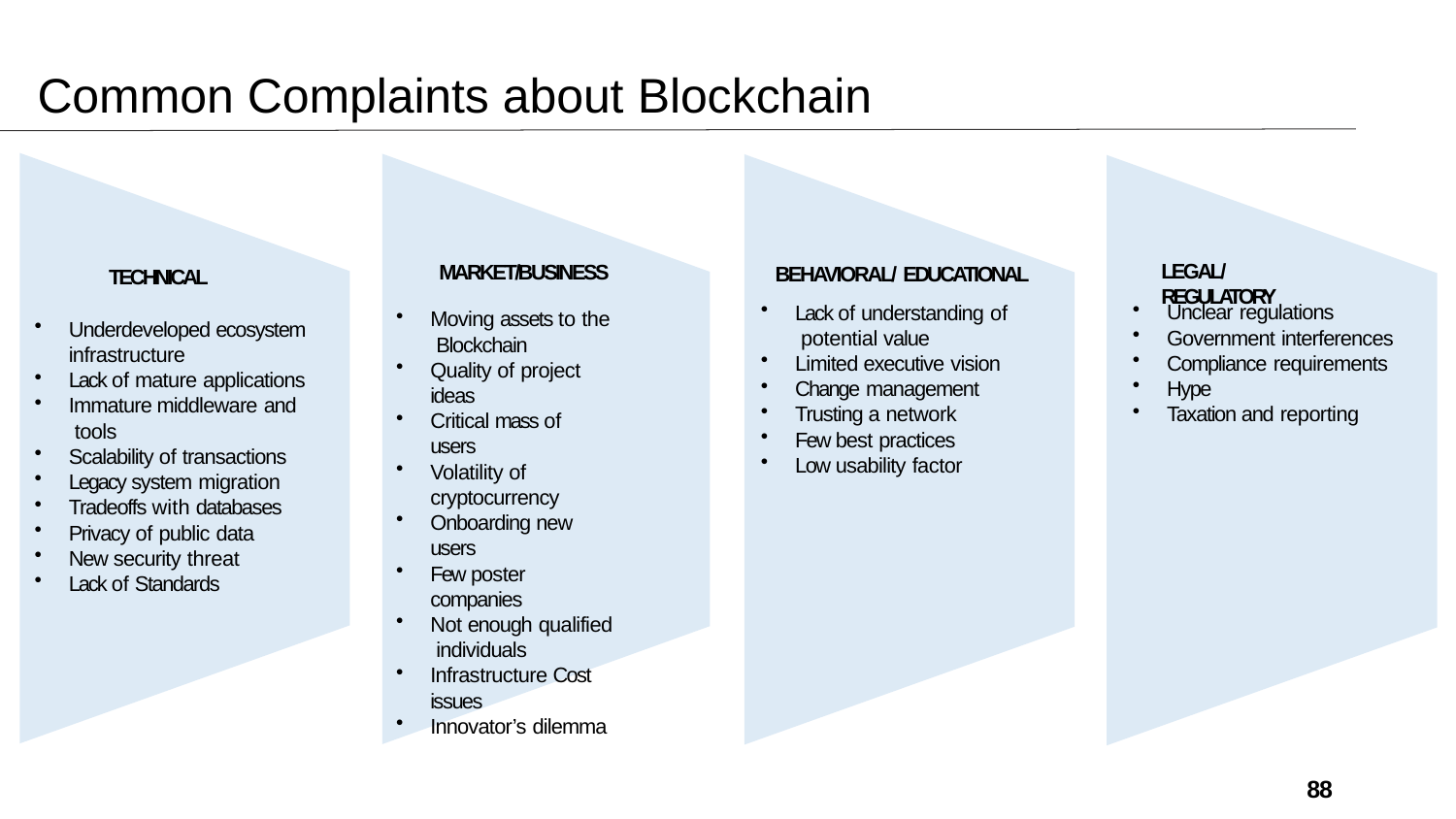

# Common Complaints about Blockchain

BEHAVIORAL/ EDUCATIONAL
Lack of understanding of  potential value
Limited executive vision
Change management
Trusting a network
Few best practices
Low usability factor
LEGAL/ REGULATORY
MARKET/BUSINESS
TECHNICAL
Unclear regulations
Government interferences
Compliance requirements
Hype
Taxation and reporting
Moving assets to the  Blockchain
Quality of project ideas
Critical mass of users
Volatility of cryptocurrency
Onboarding new users
Few poster companies
Not enough qualified  individuals
Infrastructure Cost issues
Innovator’s dilemma
Underdeveloped ecosystem  infrastructure
Lack of mature applications
Immature middleware and  tools
Scalability of transactions
Legacy system migration
Tradeoffs with databases
Privacy of public data
New security threat
Lack of Standards
88